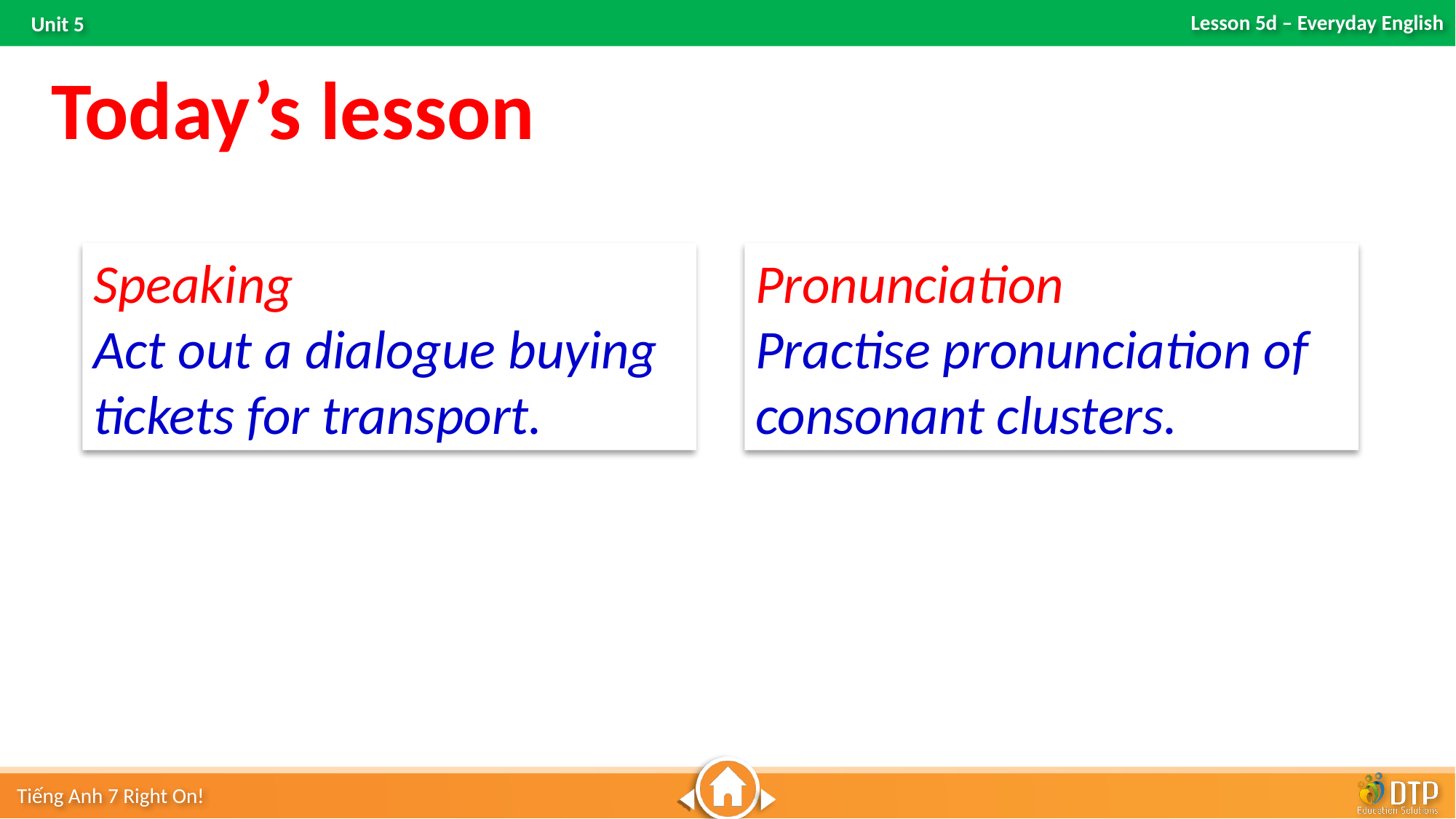

Today’s lesson
Speaking
Act out a dialogue buying tickets for transport.
Pronunciation
Practise pronunciation of consonant clusters.